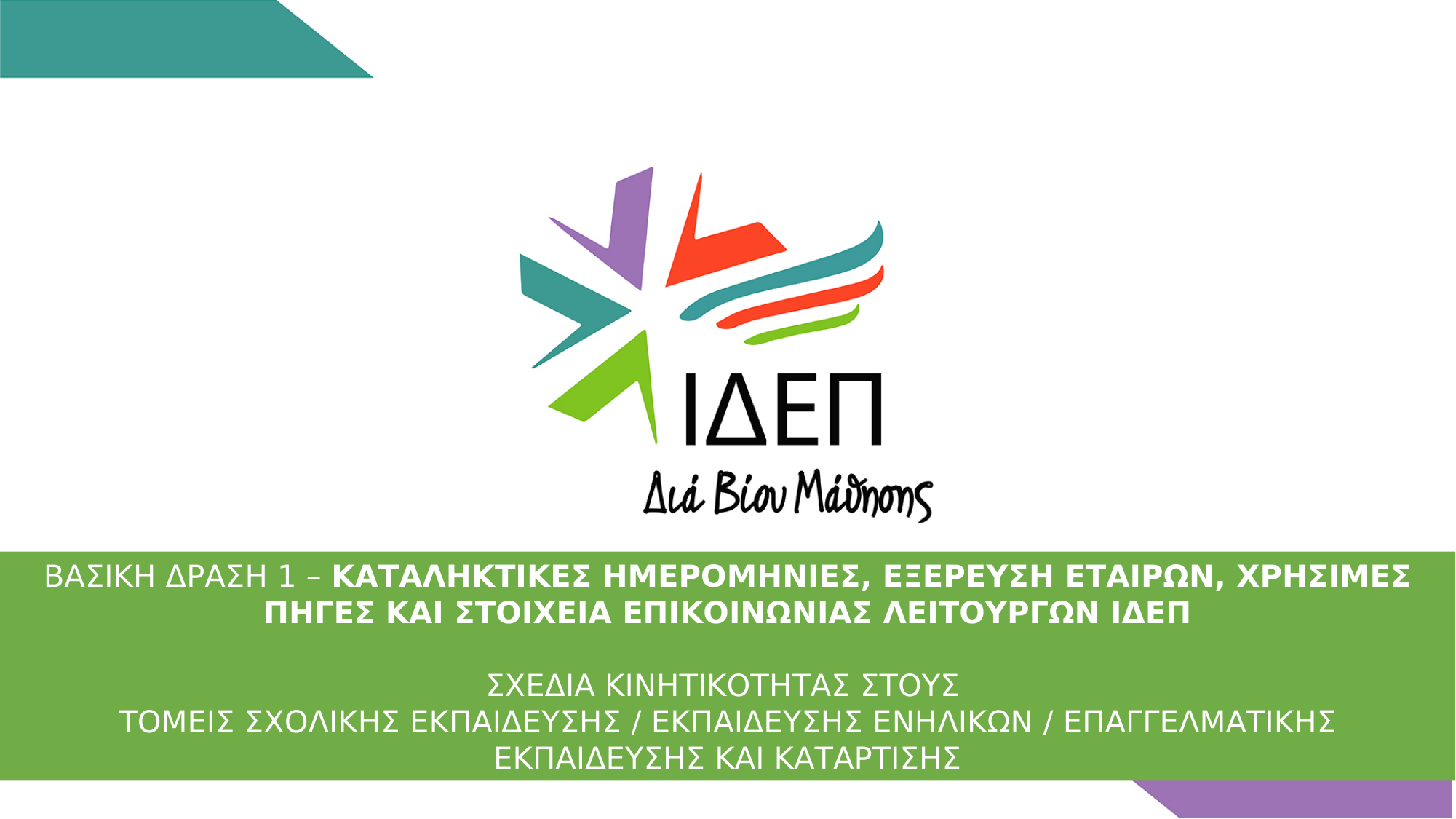

ΒΑΣΙΚΗ ΔΡΑΣΗ 1 – ΚΑΤΑΛΗΚΤΙΚΕΣ ΗΜΕΡΟΜΗΝΙΕΣ, ΕΞΕΡΕΥΣΗ ΕΤΑΙΡΩΝ, ΧΡΗΣΙΜΕΣ ΠΗΓΕΣ ΚΑΙ ΣΤΟΙΧΕΙΑ ΕΠΙΚΟΙΝΩΝΙΑΣ ΛΕΙΤΟΥΡΓΩΝ ΙΔΕΠ

ΣΧΕΔΙΑ ΚΙΝΗΤΙΚΟΤΗΤΑΣ ΣΤΟΥΣ
ΤΟΜΕΙΣ ΣΧΟΛΙΚΗΣ ΕΚΠΑΙΔΕΥΣΗΣ / ΕΚΠΑΙΔΕΥΣΗΣ ΕΝΗΛΙΚΩΝ / ΕΠΑΓΓΕΛΜΑΤΙΚΗΣ ΕΚΠΑΙΔΕΥΣΗΣ ΚΑΙ ΚΑΤΑΡΤΙΣΗΣ